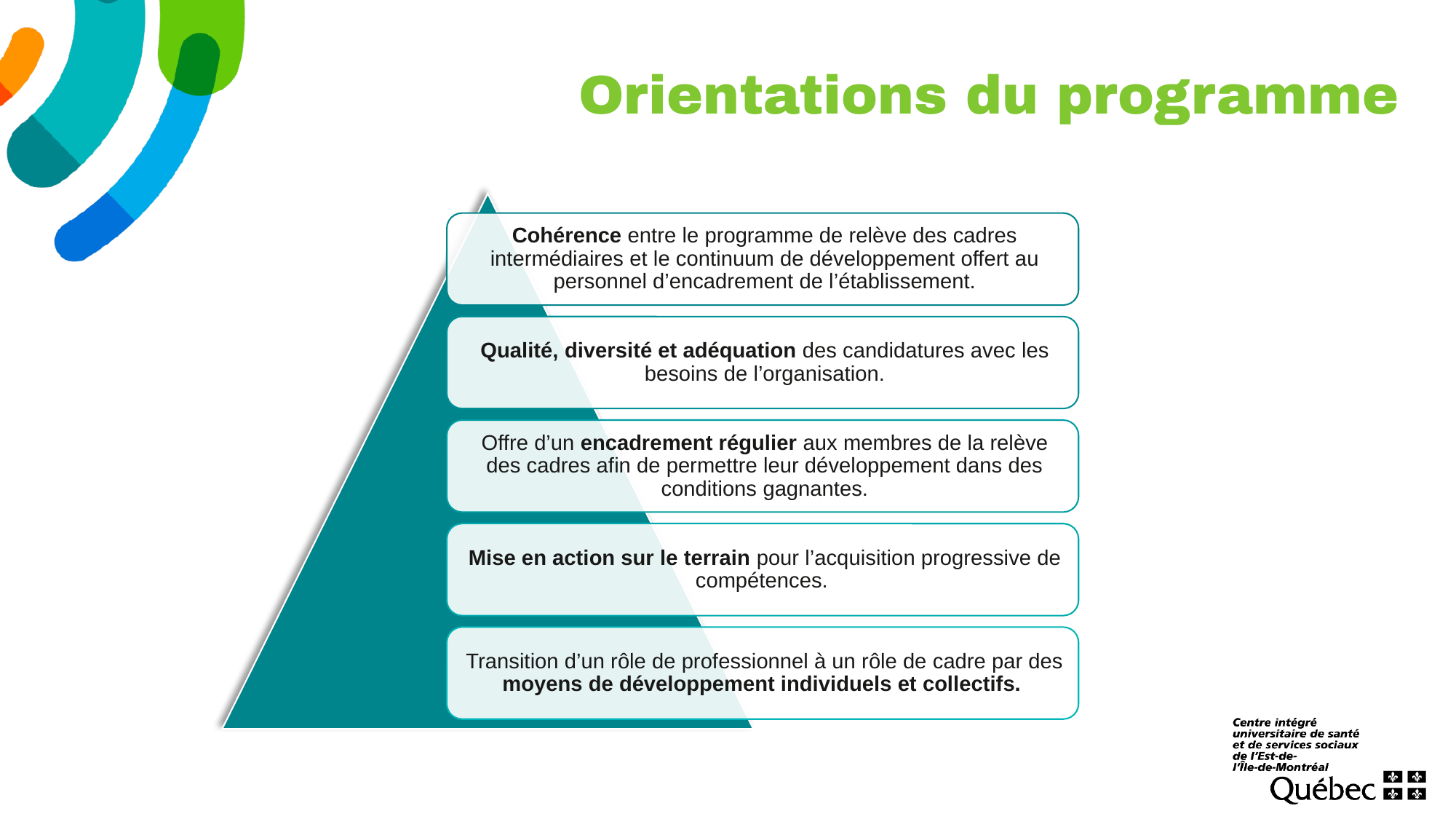

# Orientations du programme
Cohérence entre le programme de relève des cadres intermédiaires et le continuum de développement offert au personnel d’encadrement de l’établissement.
Qualité, diversité et adéquation des candidatures avec les besoins de l’organisation.
Offre d’un encadrement régulier aux membres de la relève des cadres afin de permettre leur développement dans des conditions gagnantes.
Mise en action sur le terrain pour l’acquisition progressive de compétences.
Transition d’un rôle de professionnel à un rôle de cadre par des moyens de développement individuels et collectifs.